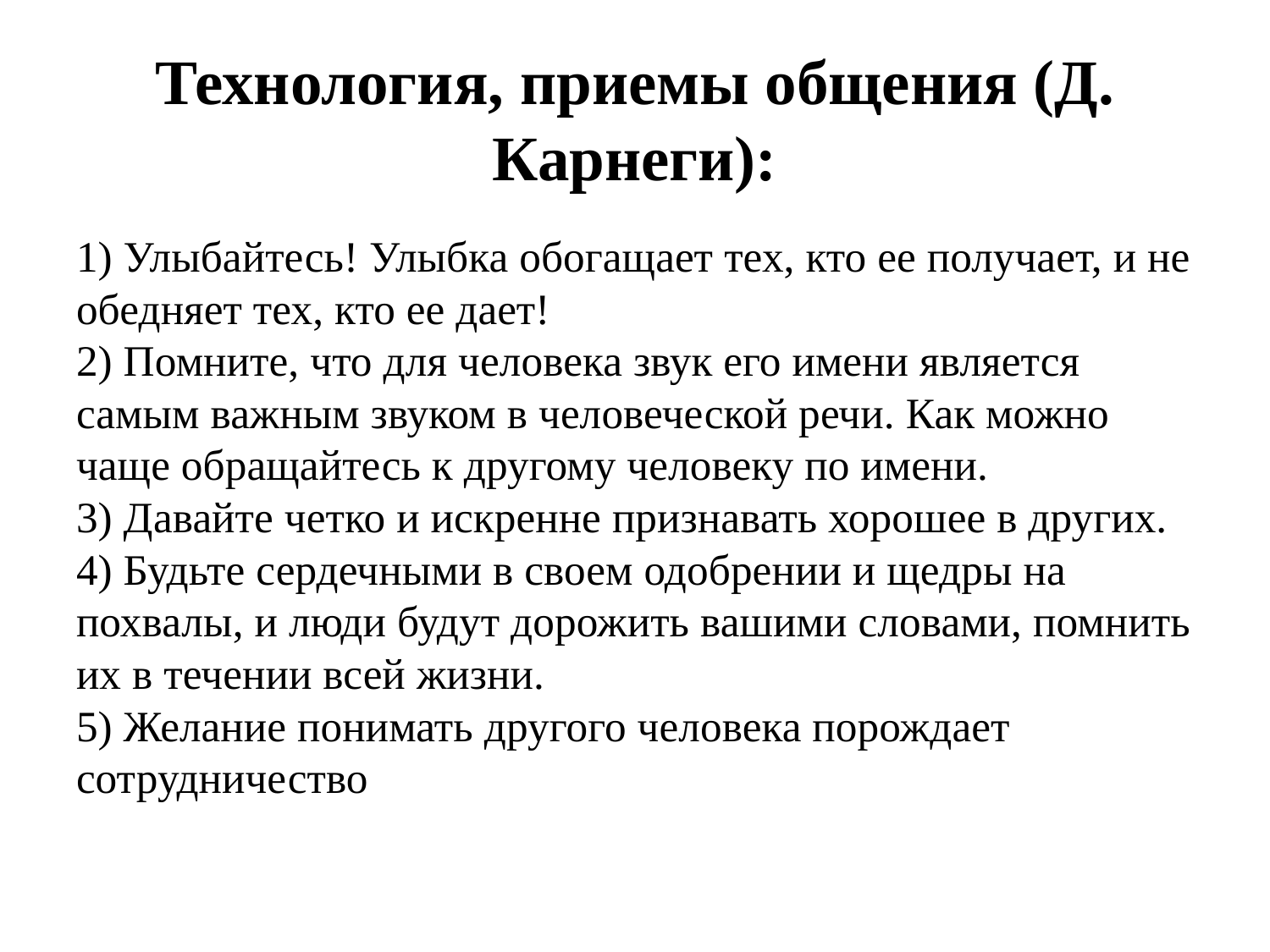

# Технология, приемы общения (Д. Карнеги):
1) Улыбайтесь! Улыбка обогащает тех, кто ее получает, и не обедняет тех, кто ее дает!
2) Помните, что для человека звук его имени является самым важным звуком в человеческой речи. Как можно чаще обращайтесь к другому человеку по имени.
3) Давайте четко и искренне признавать хорошее в других.
4) Будьте сердечными в своем одобрении и щедры на похвалы, и люди будут дорожить вашими словами, помнить их в течении всей жизни.
5) Желание понимать другого человека порождает сотрудничество